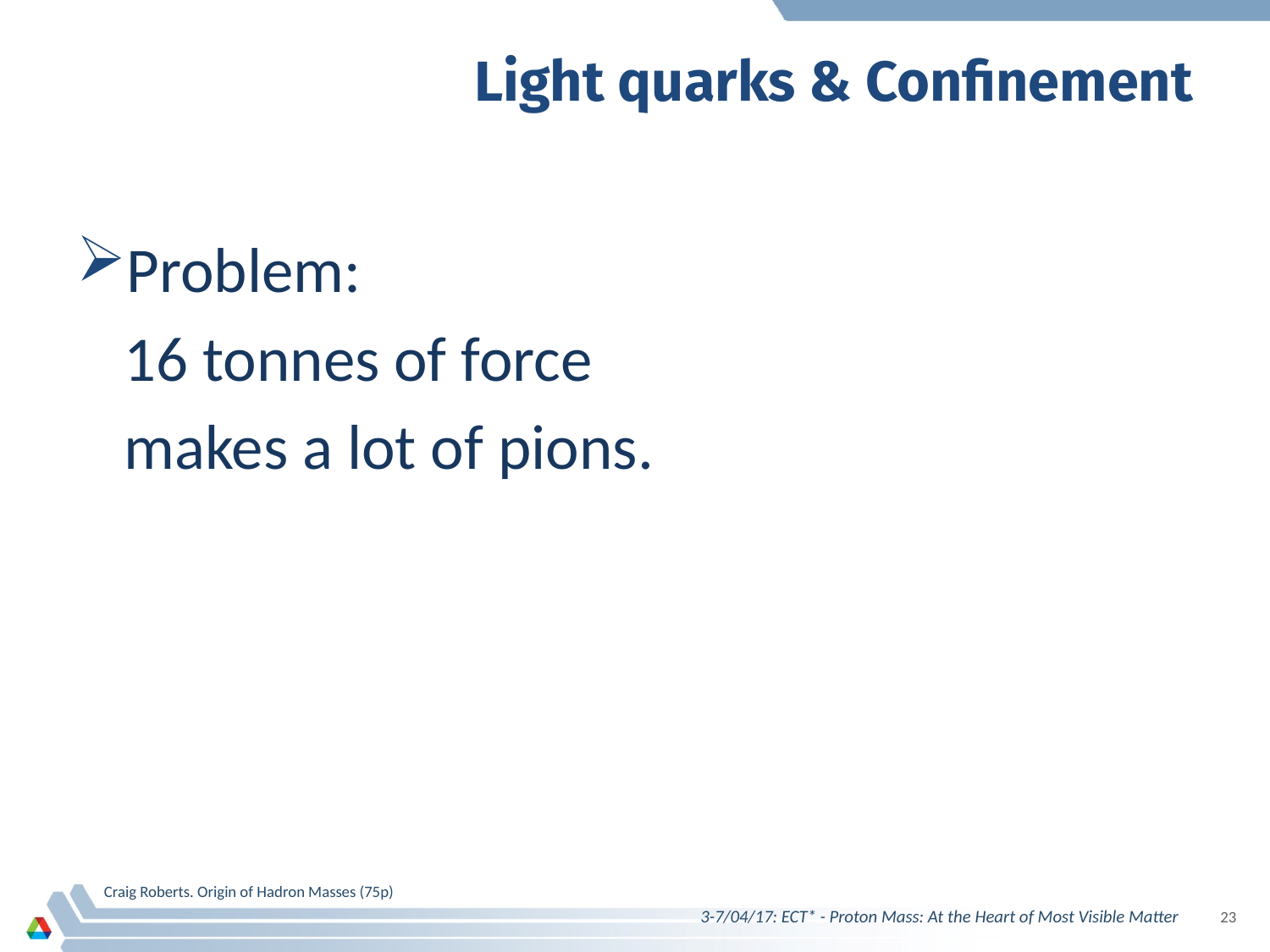

# Light quarks & Confinement
Problem:
	16 tonnes of force
	makes a lot of pions.

Craig Roberts. Origin of Hadron Masses (75p)
3-7/04/17: ECT* - Proton Mass: At the Heart of Most Visible Matter
23